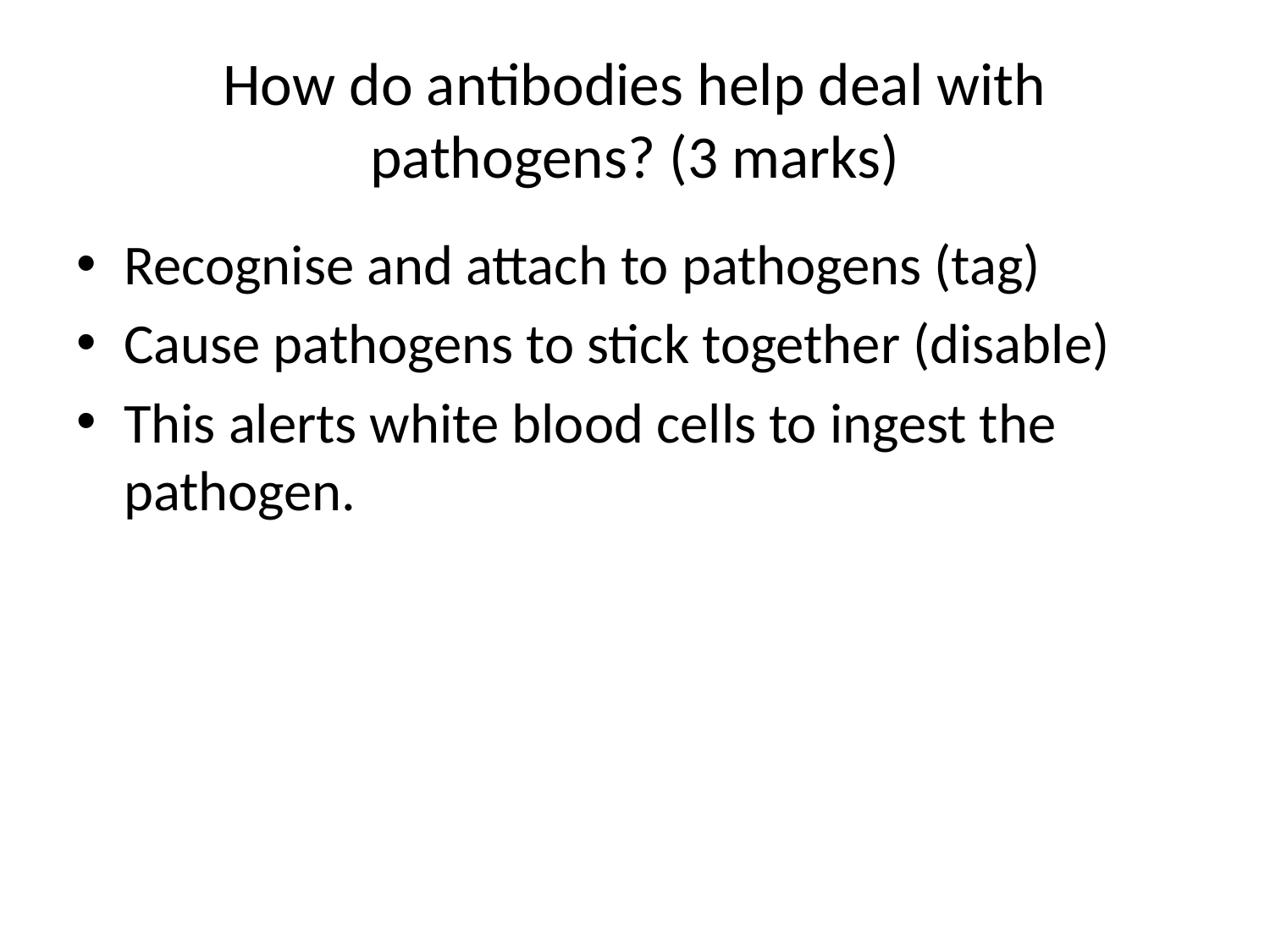

# How do antibodies help deal with pathogens? (3 marks)
Recognise and attach to pathogens (tag)
Cause pathogens to stick together (disable)
This alerts white blood cells to ingest the pathogen.